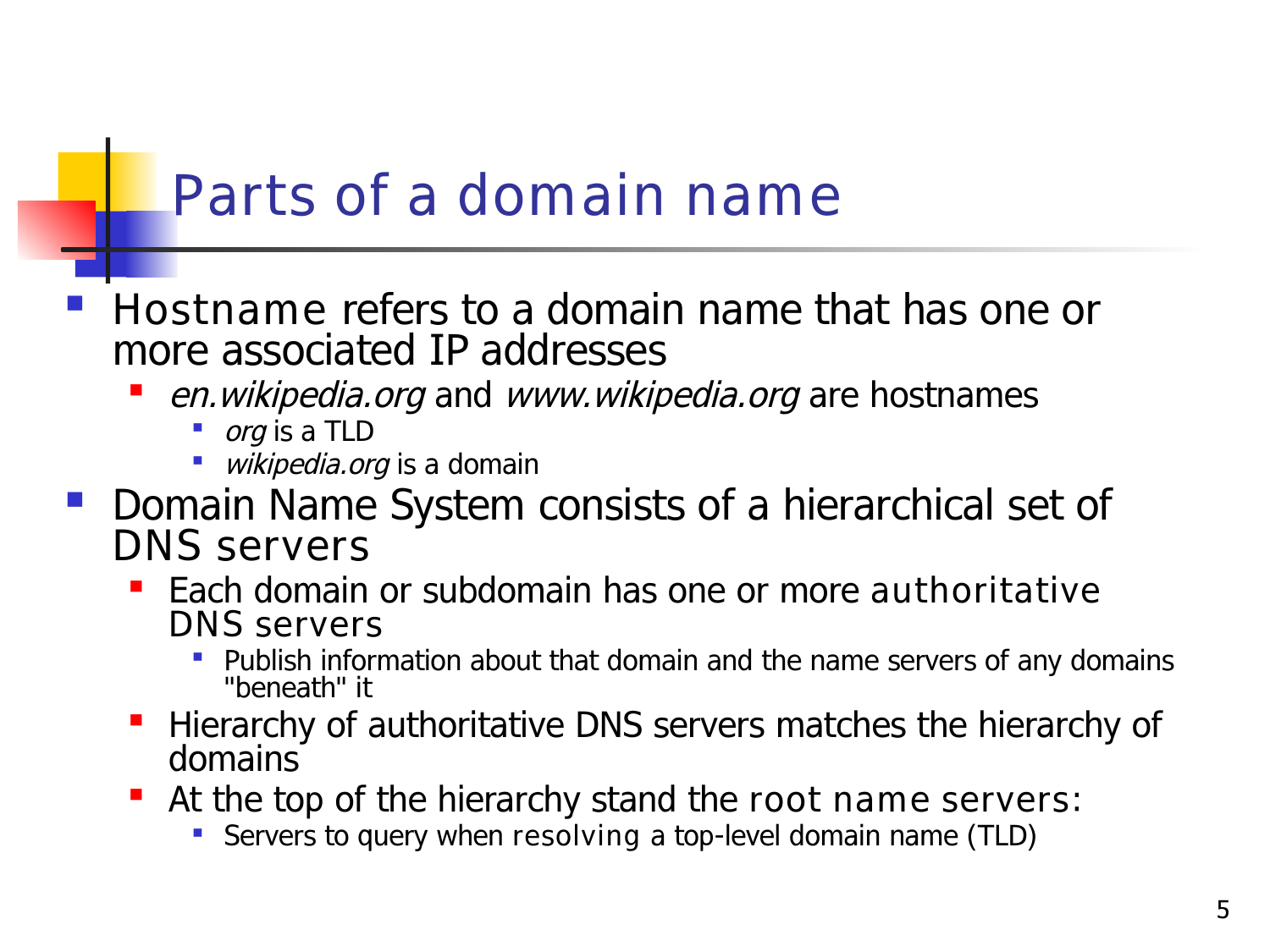

# Parts of a domain name
Hostname refers to a domain name that has one or more associated IP addresses
en.wikipedia.org and www.wikipedia.org are hostnames
org is a TLD
wikipedia.org is a domain
Domain Name System consists of a hierarchical set of DNS servers
Each domain or subdomain has one or more authoritative DNS servers
Publish information about that domain and the name servers of any domains "beneath" it
Hierarchy of authoritative DNS servers matches the hierarchy of domains
At the top of the hierarchy stand the root name servers:
Servers to query when resolving a top-level domain name (TLD)

5